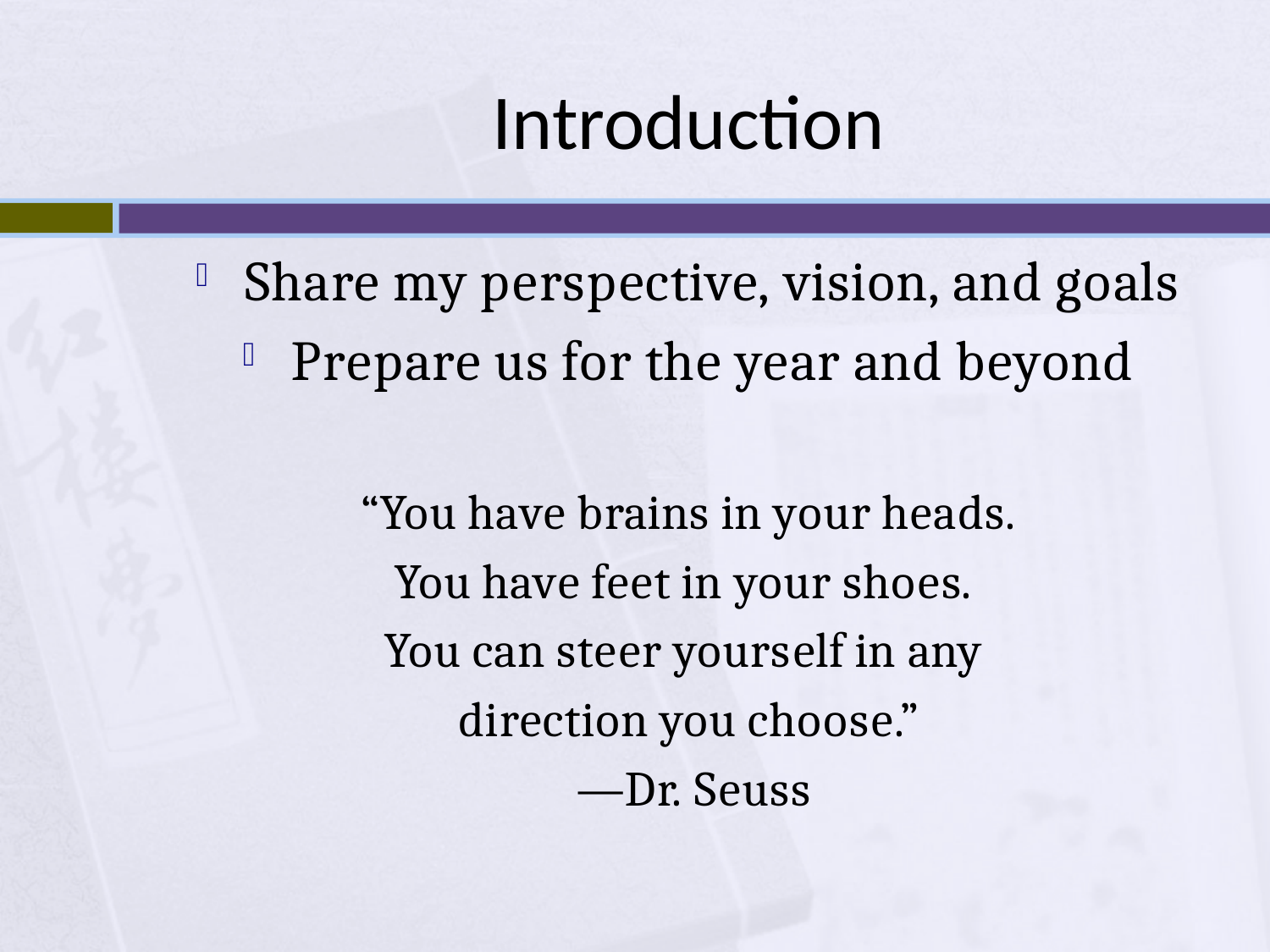

# Introduction
Share my perspective, vision, and goals
Prepare us for the year and beyond

“You have brains in your heads.
You have feet in your shoes.
You can steer yourself in any
direction you choose.”
 ― Dr. Seuss